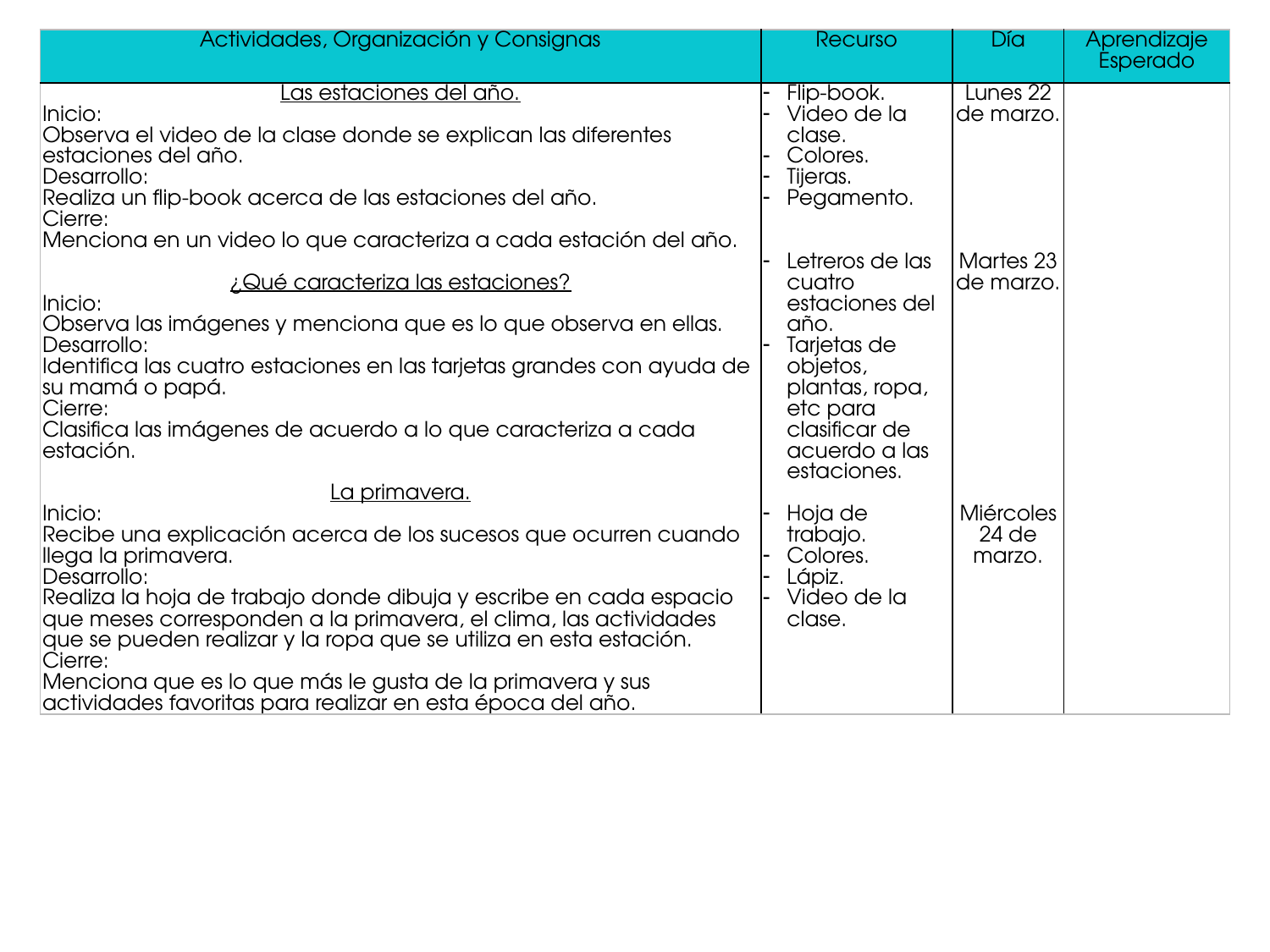

| Actividades, Organización y Consignas | Recurso | Día | Aprendizaje Esperado |
| --- | --- | --- | --- |
| Las estaciones del año. Inicio: Observa el video de la clase donde se explican las diferentes estaciones del año. Desarrollo: Realiza un flip-book acerca de las estaciones del año. Cierre: Menciona en un video lo que caracteriza a cada estación del año. ¿Qué caracteriza las estaciones? Inicio: Observa las imágenes y menciona que es lo que observa en ellas. Desarrollo: Identifica las cuatro estaciones en las tarjetas grandes con ayuda de su mamá o papá. Cierre: Clasifica las imágenes de acuerdo a lo que caracteriza a cada estación. La primavera. Inicio: Recibe una explicación acerca de los sucesos que ocurren cuando llega la primavera. Desarrollo: Realiza la hoja de trabajo donde dibuja y escribe en cada espacio que meses corresponden a la primavera, el clima, las actividades que se pueden realizar y la ropa que se utiliza en esta estación. Cierre: Menciona que es lo que más le gusta de la primavera y sus actividades favoritas para realizar en esta época del año. | Flip-book. Video de la clase. Colores. Tijeras. Pegamento. Letreros de las cuatro estaciones del año. Tarjetas de objetos, plantas, ropa, etc para clasificar de acuerdo a las estaciones. Hoja de trabajo. Colores. Lápiz. Video de la clase. | Lunes 22 de marzo. Martes 23 de marzo. Miércoles 24 de marzo. |  |